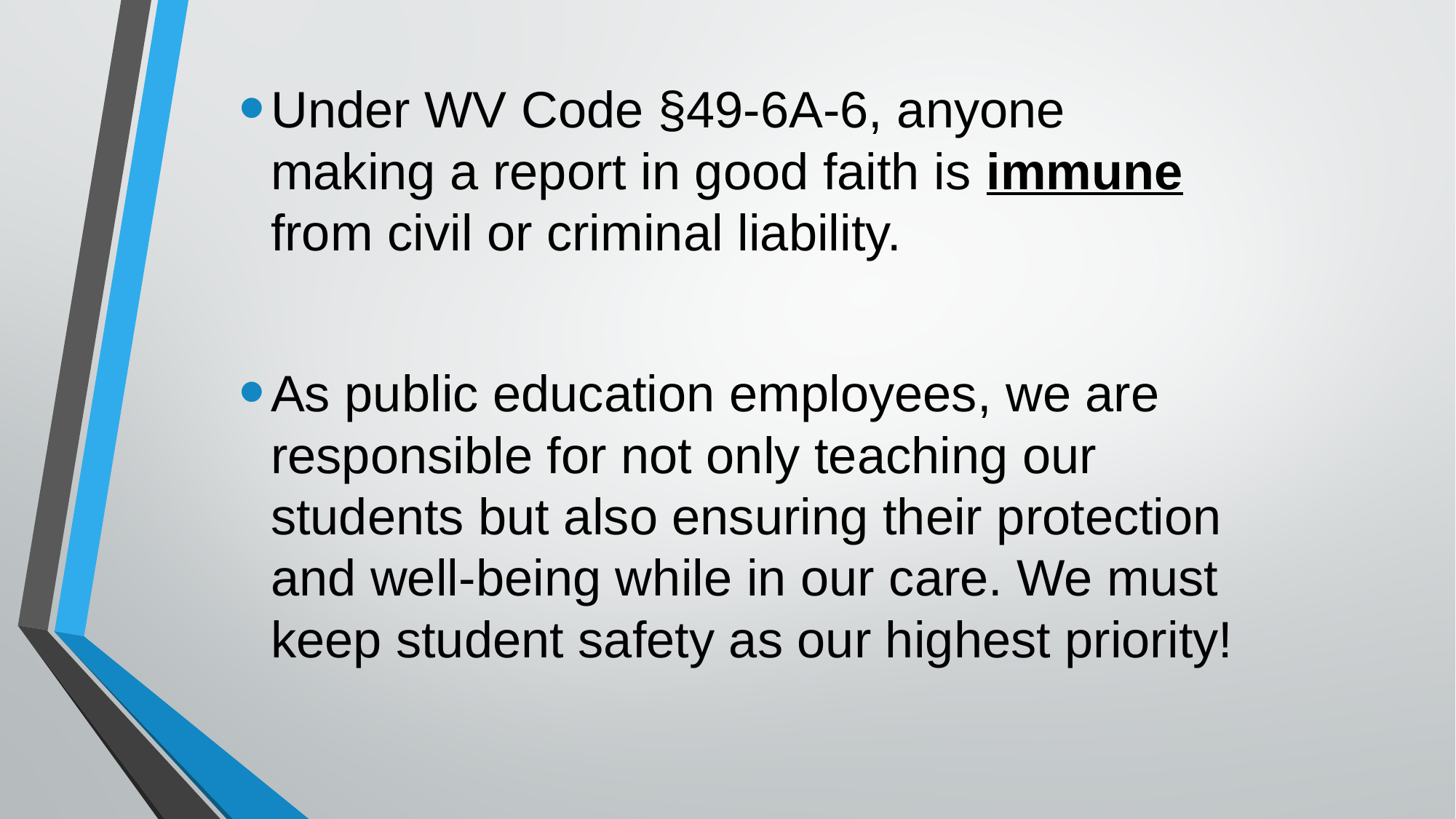

Under WV Code §49-6A-6, anyone making a report in good faith is immune from civil or criminal liability.

As public education employees, we are responsible for not only teaching our students but also ensuring their protection and well-being while in our care. We must keep student safety as our highest priority!